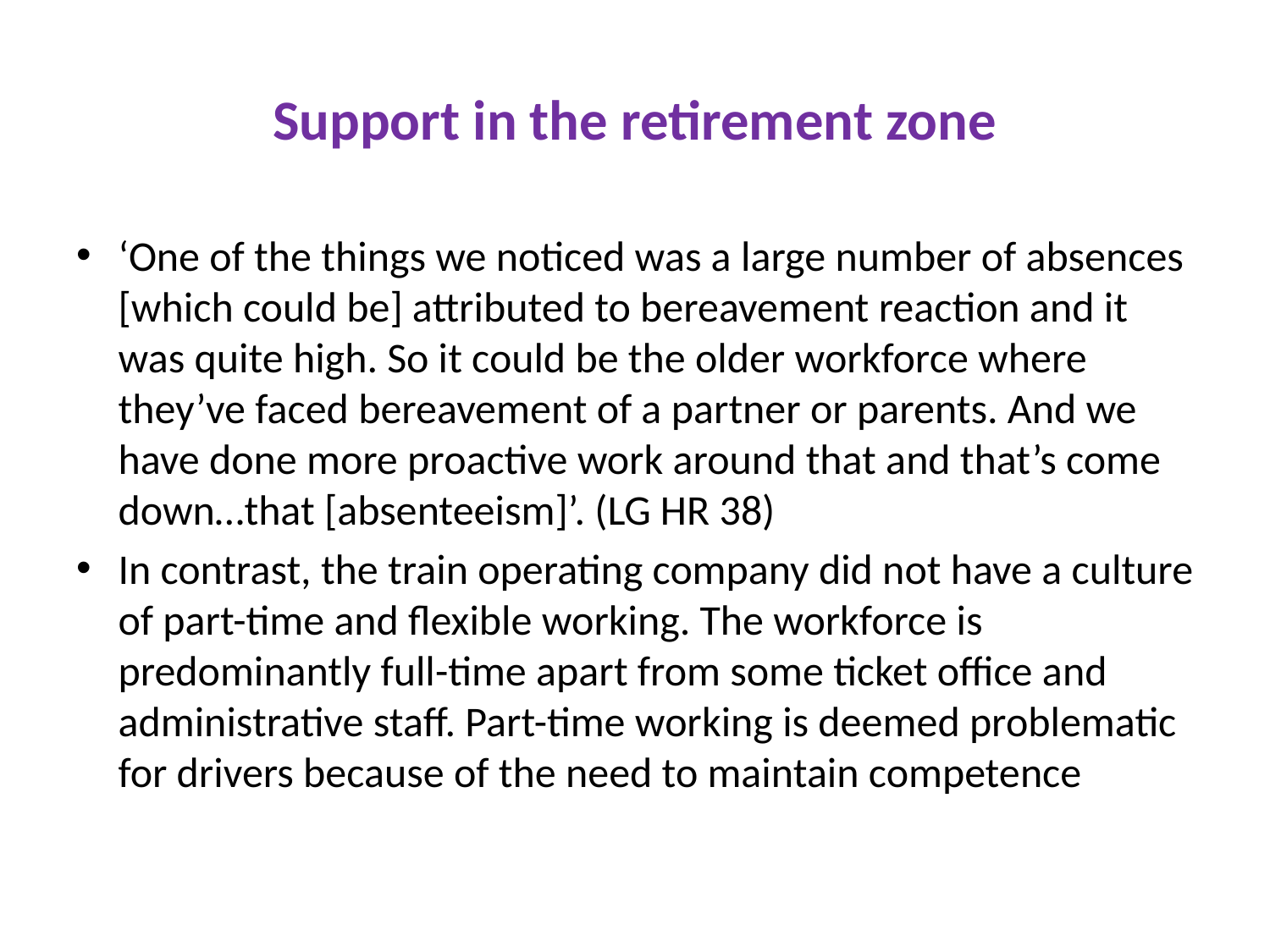

# Support in the retirement zone
‘One of the things we noticed was a large number of absences [which could be] attributed to bereavement reaction and it was quite high. So it could be the older workforce where they’ve faced bereavement of a partner or parents. And we have done more proactive work around that and that’s come down…that [absenteeism]’. (LG HR 38)
In contrast, the train operating company did not have a culture of part-time and flexible working. The workforce is predominantly full-time apart from some ticket office and administrative staff. Part-time working is deemed problematic for drivers because of the need to maintain competence